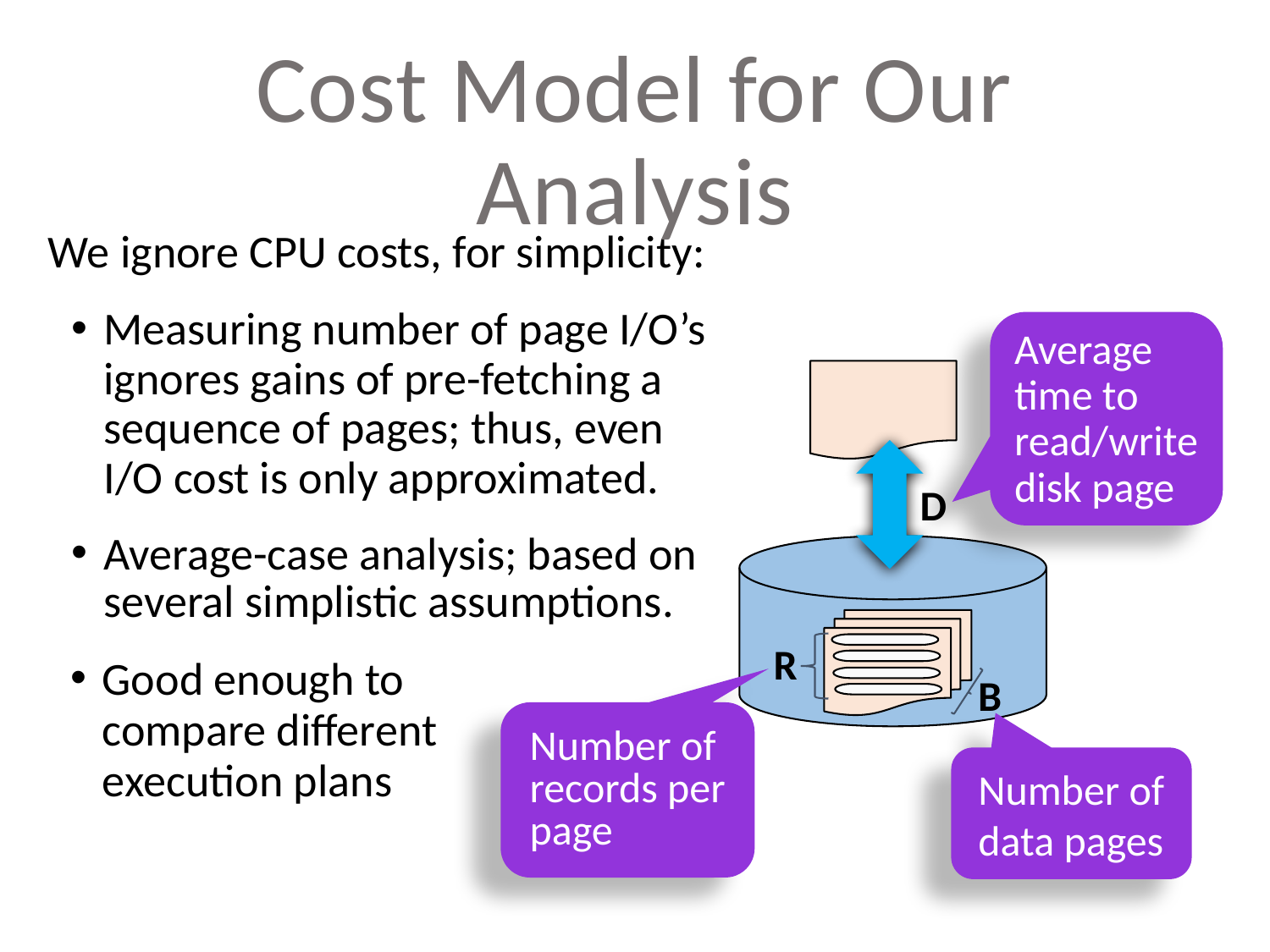

# Cost Model for Our Analysis
We ignore CPU costs, for simplicity:
Measuring number of page I/O’s ignores gains of pre-fetching a sequence of pages; thus, even I/O cost is only approximated.
Average-case analysis; based on several simplistic assumptions.
Average time to read/write disk page

D

R

Good enough to compare different execution plans
B

Number of records per page
Number of data pages